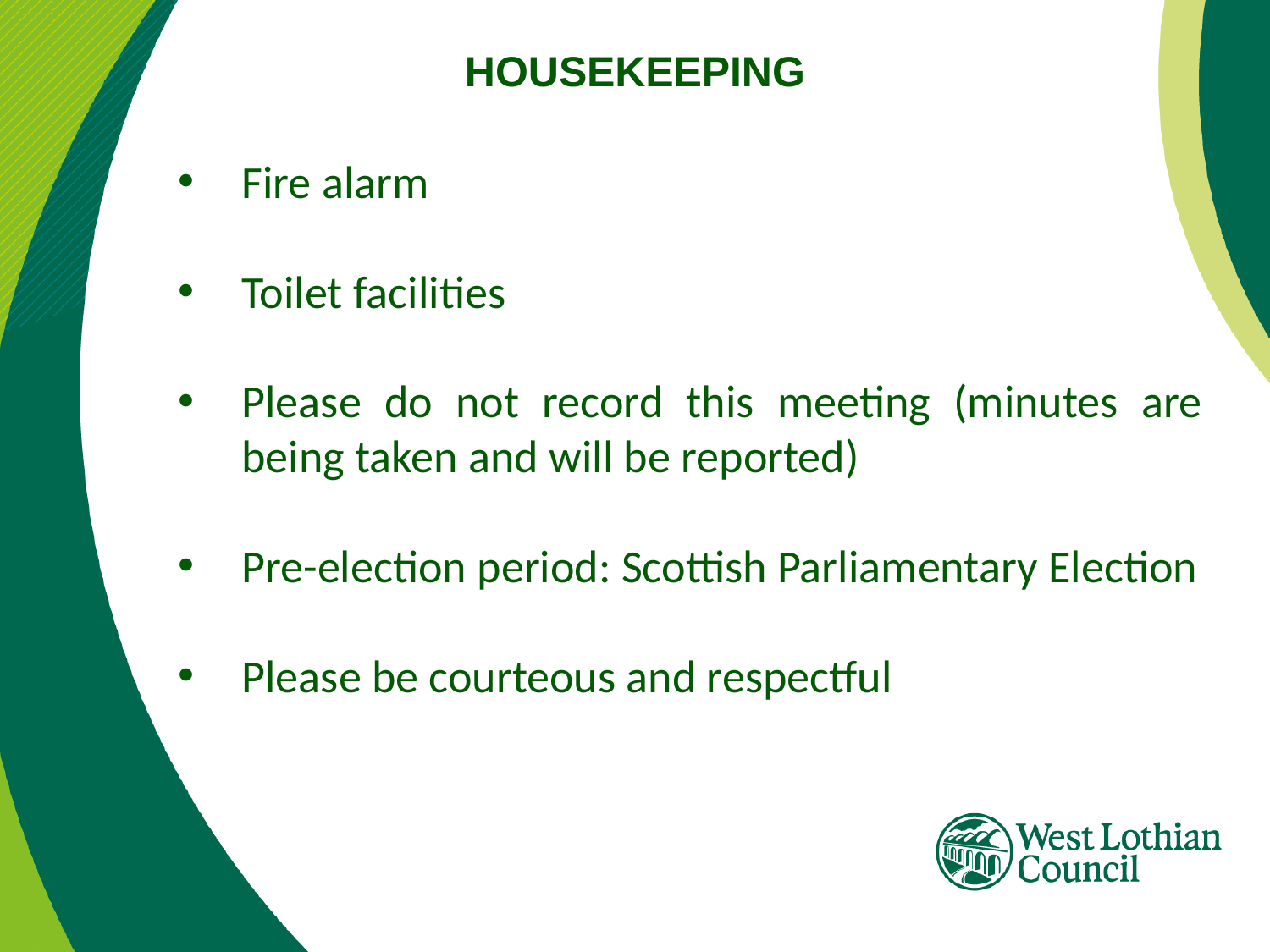

# HOUSEKEEPING
Fire alarm

Toilet facilities

Please do not record this meeting (minutes are being taken and will be reported)

Pre-election period: Scottish Parliamentary Election

Please be courteous and respectful